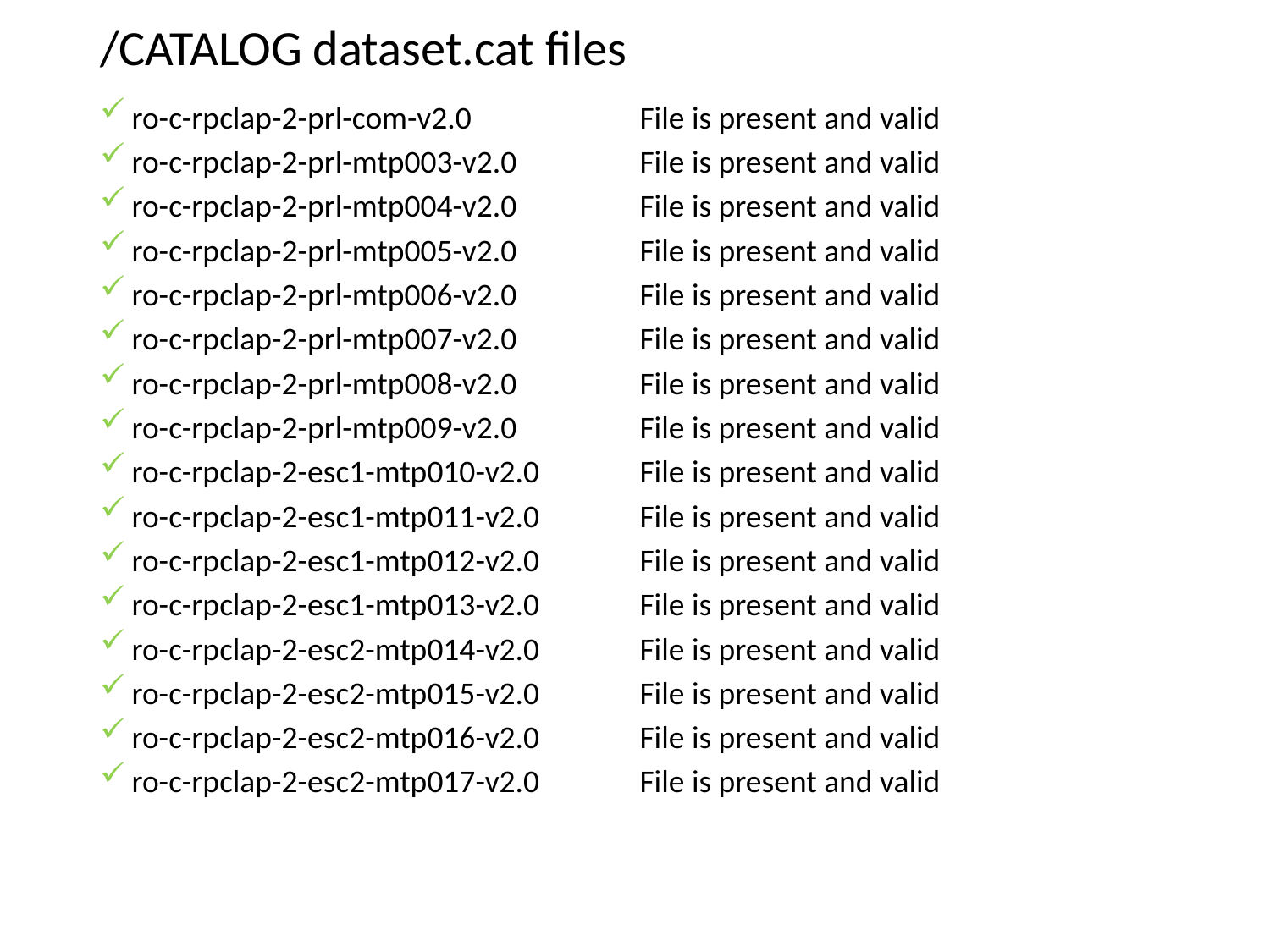

# /CATALOG dataset.cat files
ro-c-rpclap-2-prl-com-v2.0		File is present and valid
ro-c-rpclap-2-prl-mtp003-v2.0	File is present and valid
ro-c-rpclap-2-prl-mtp004-v2.0	File is present and valid
ro-c-rpclap-2-prl-mtp005-v2.0	File is present and valid
ro-c-rpclap-2-prl-mtp006-v2.0	File is present and valid
ro-c-rpclap-2-prl-mtp007-v2.0	File is present and valid
ro-c-rpclap-2-prl-mtp008-v2.0	File is present and valid
ro-c-rpclap-2-prl-mtp009-v2.0	File is present and valid
ro-c-rpclap-2-esc1-mtp010-v2.0	File is present and valid
ro-c-rpclap-2-esc1-mtp011-v2.0	File is present and valid
ro-c-rpclap-2-esc1-mtp012-v2.0	File is present and valid
ro-c-rpclap-2-esc1-mtp013-v2.0	File is present and valid
ro-c-rpclap-2-esc2-mtp014-v2.0	File is present and valid
ro-c-rpclap-2-esc2-mtp015-v2.0	File is present and valid
ro-c-rpclap-2-esc2-mtp016-v2.0	File is present and valid
ro-c-rpclap-2-esc2-mtp017-v2.0	File is present and valid